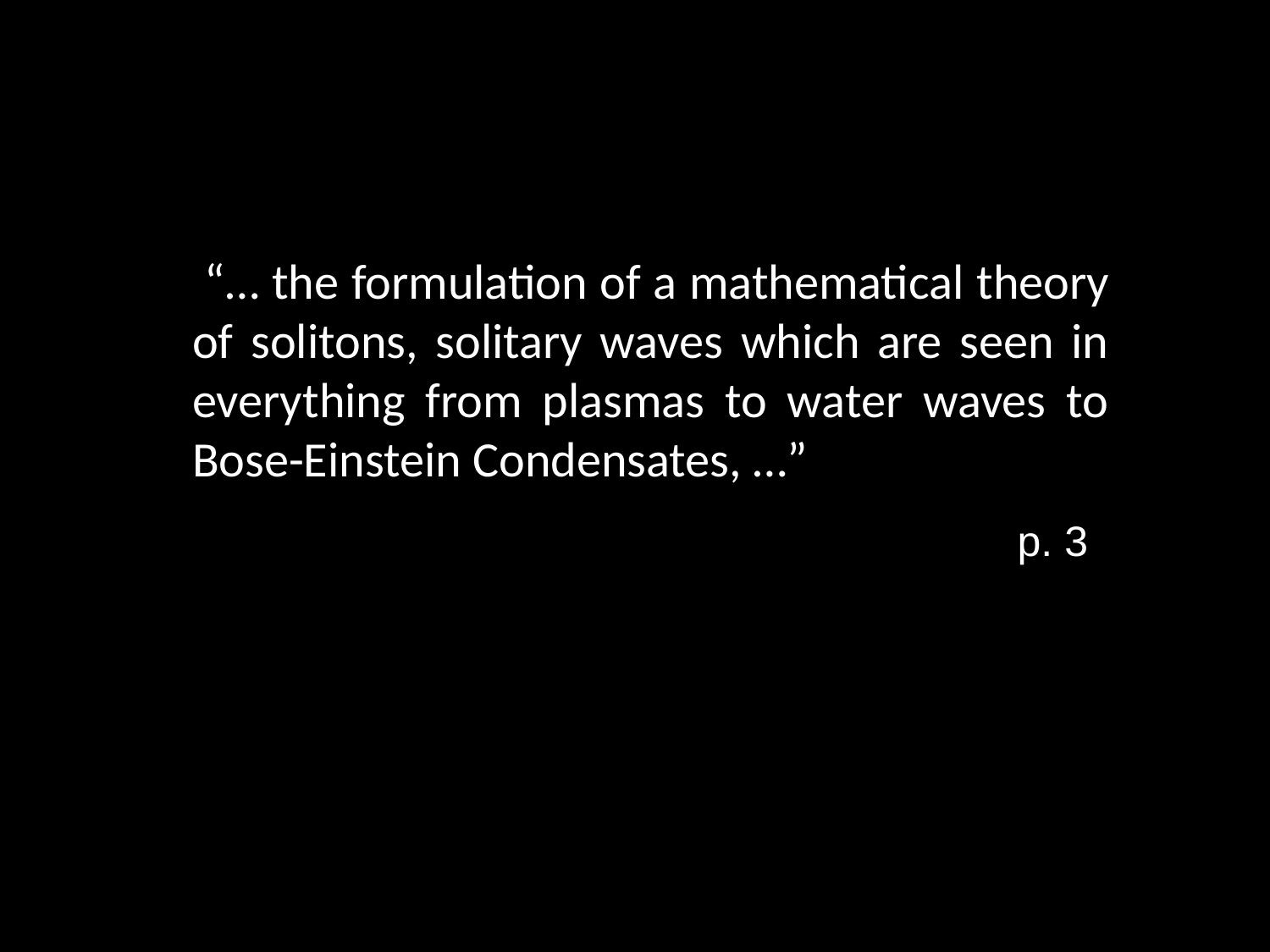

“… the formulation of a mathematical theory of solitons, solitary waves which are seen in everything from plasmas to water waves to Bose-Einstein Condensates, …”
p. 3